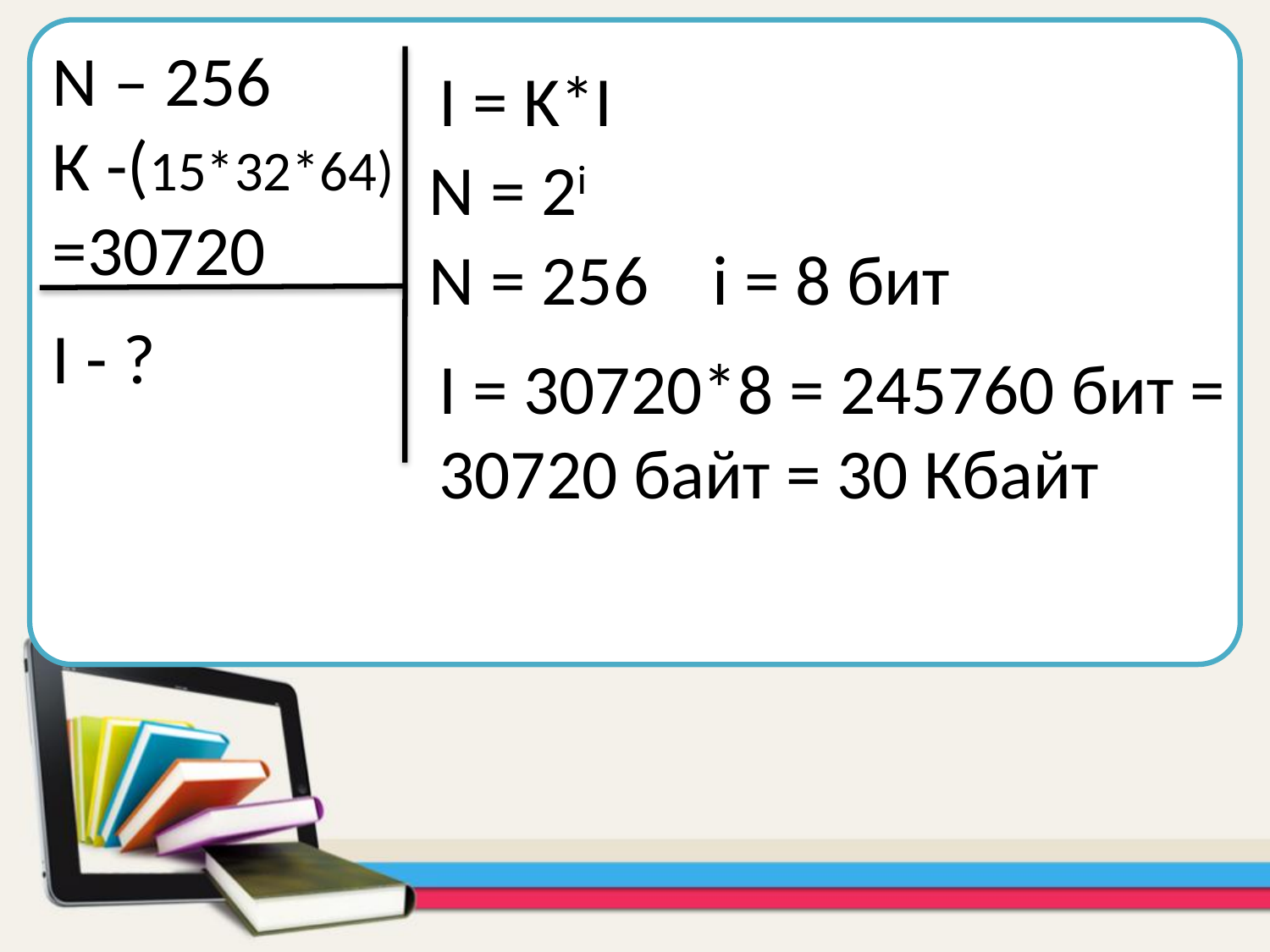

N – 256
К -(15*32*64)
=30720
I = K*I
N = 2i
N = 256    i = 8 бит
I - ?
I = 30720*8 = 245760 бит =
30720 байт = 30 Кбайт